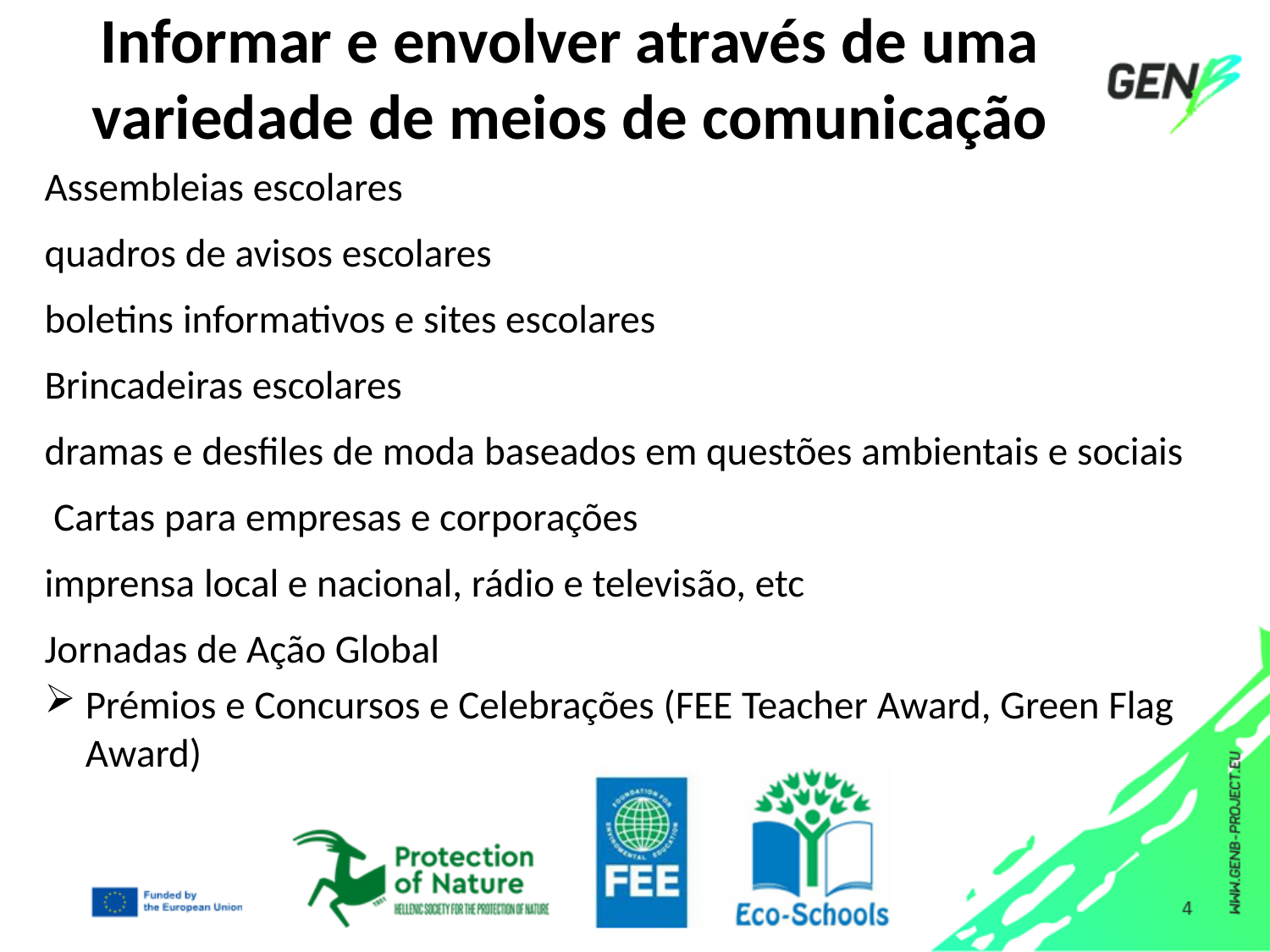

# Informar e envolver através de uma variedade de meios de comunicação
Assembleias escolares
quadros de avisos escolares
boletins informativos e sites escolares
Brincadeiras escolares
dramas e desfiles de moda baseados em questões ambientais e sociais
 Cartas para empresas e corporações
imprensa local e nacional, rádio e televisão, etc
Jornadas de Ação Global
Prémios e Concursos e Celebrações (FEE Teacher Award, Green Flag Award)